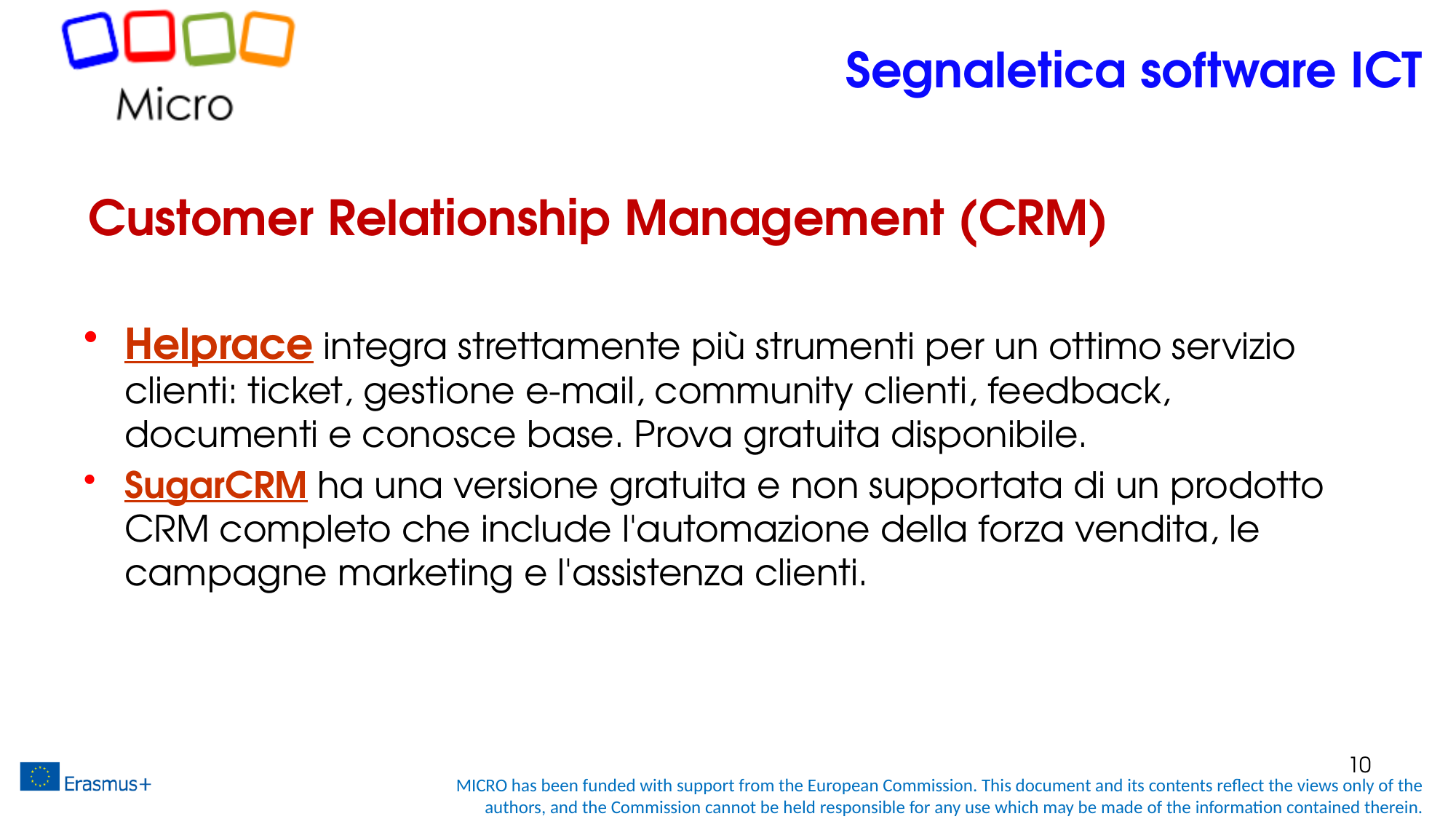

Segnaletica software ICT
# Customer Relationship Management (CRM)
Helprace integra strettamente più strumenti per un ottimo servizio clienti: ticket, gestione e-mail, community clienti, feedback, documenti e conosce base. Prova gratuita disponibile.
SugarCRM ha una versione gratuita e non supportata di un prodotto CRM completo che include l'automazione della forza vendita, le campagne marketing e l'assistenza clienti.
10